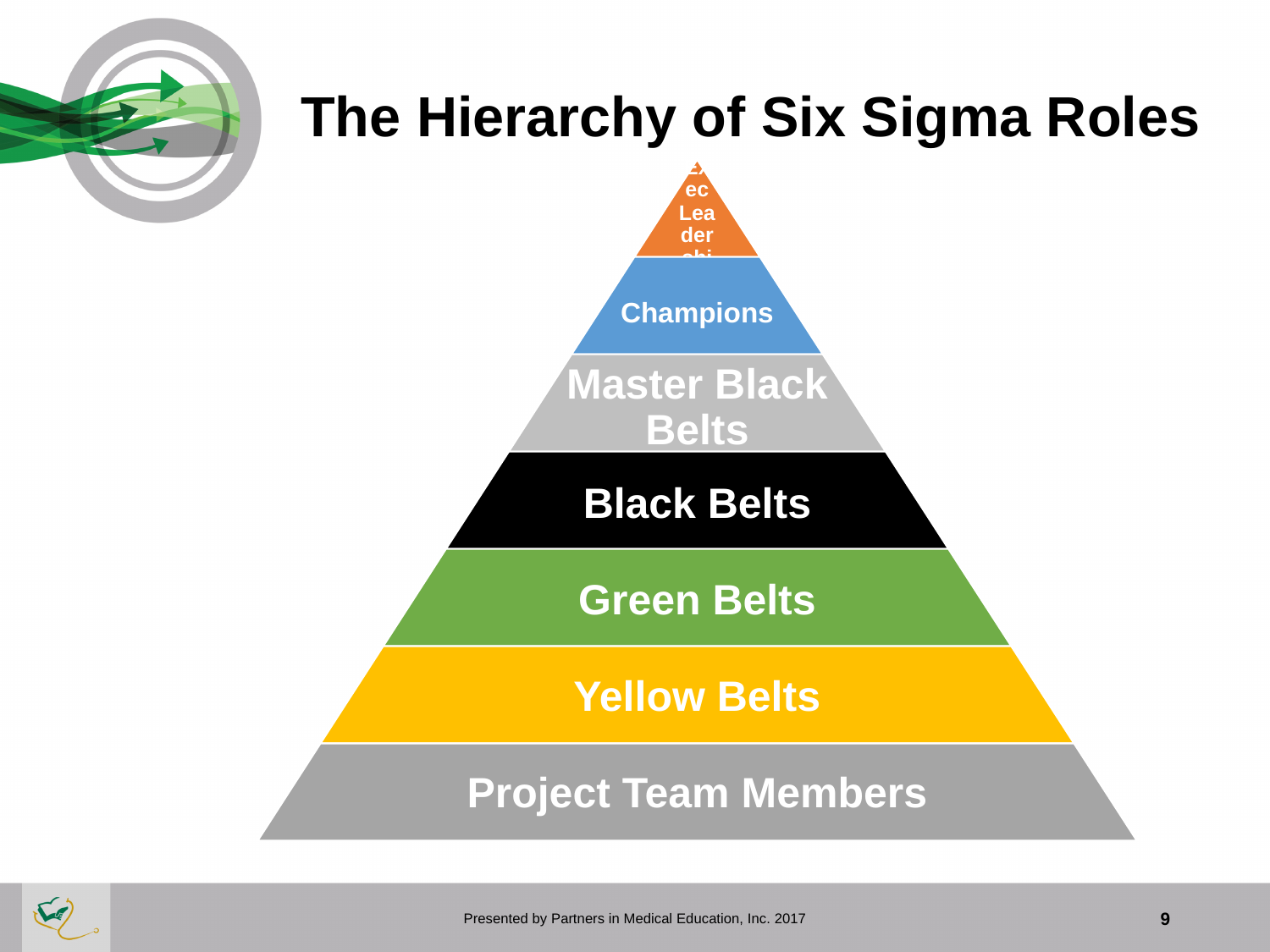

# The Hierarchy of Six Sigma Roles
Exec Leadership
Champions
Master Black Belts
Black Belts
Green Belts
Yellow Belts
Project Team Members
9
Presented by Partners in Medical Education, Inc. 2017